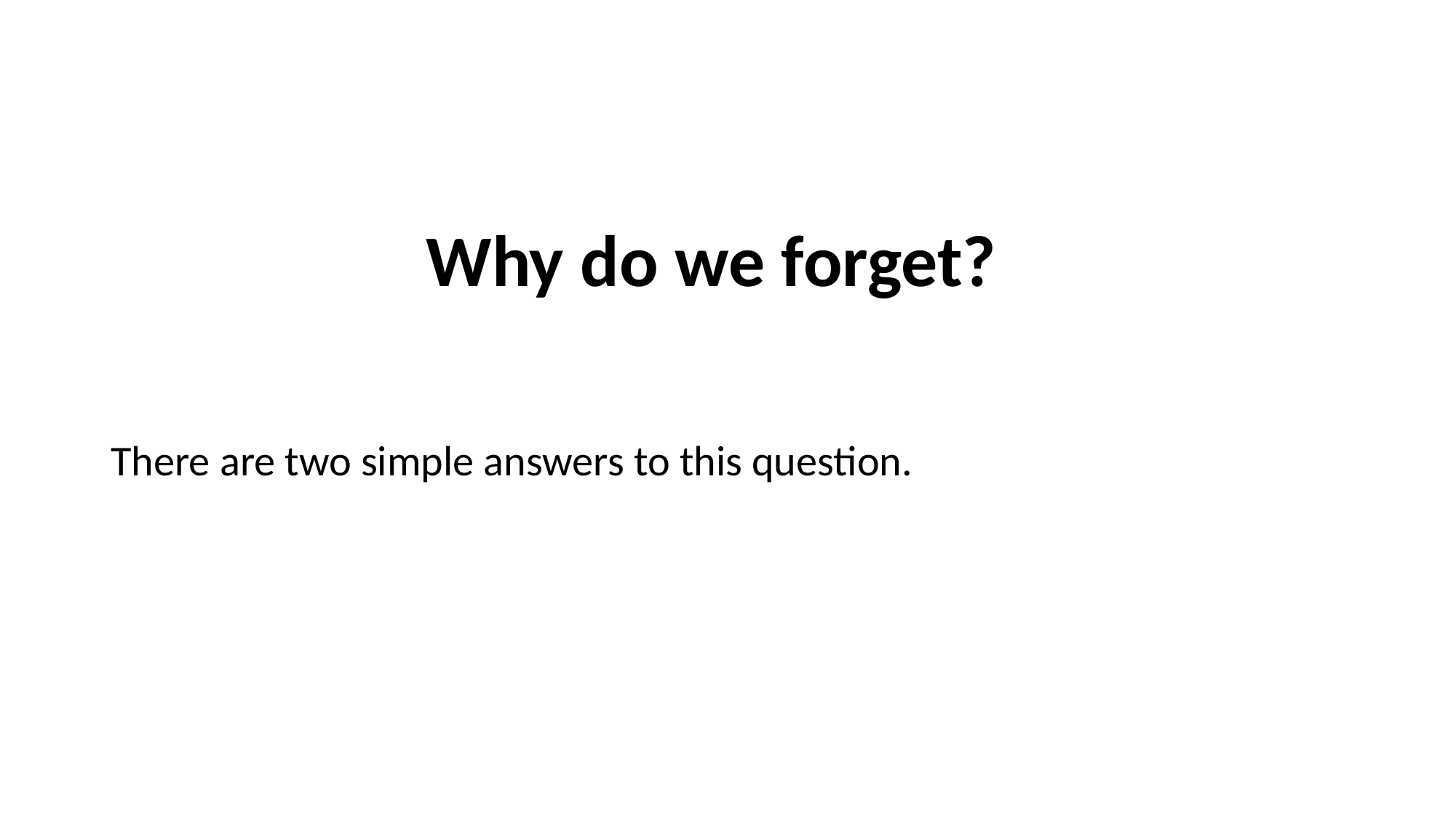

Why do we forget?

There are two simple answers to this question.